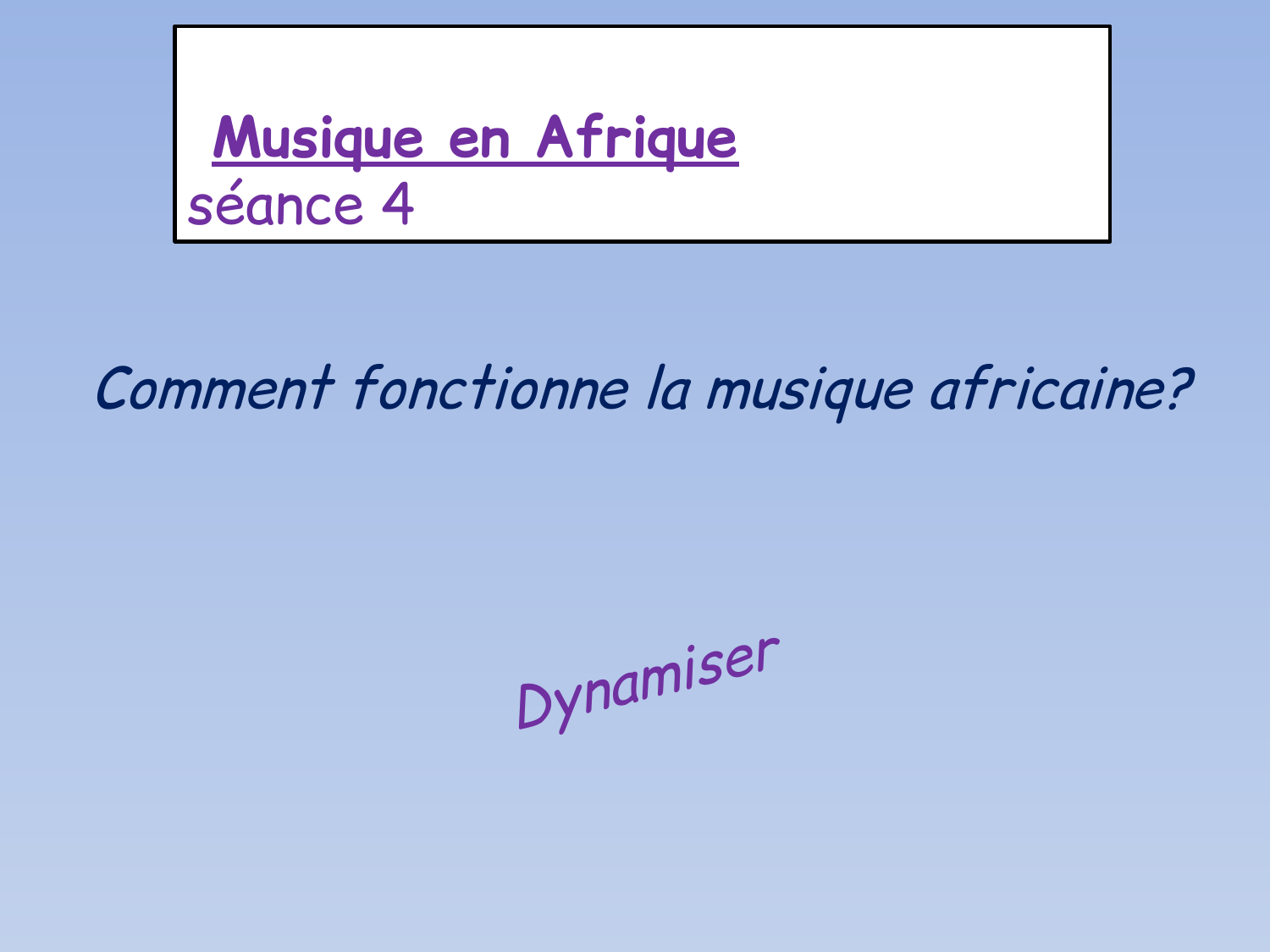

Musique en Afrique
séance 4
# Comment fonctionne la musique africaine?
Dynamiser